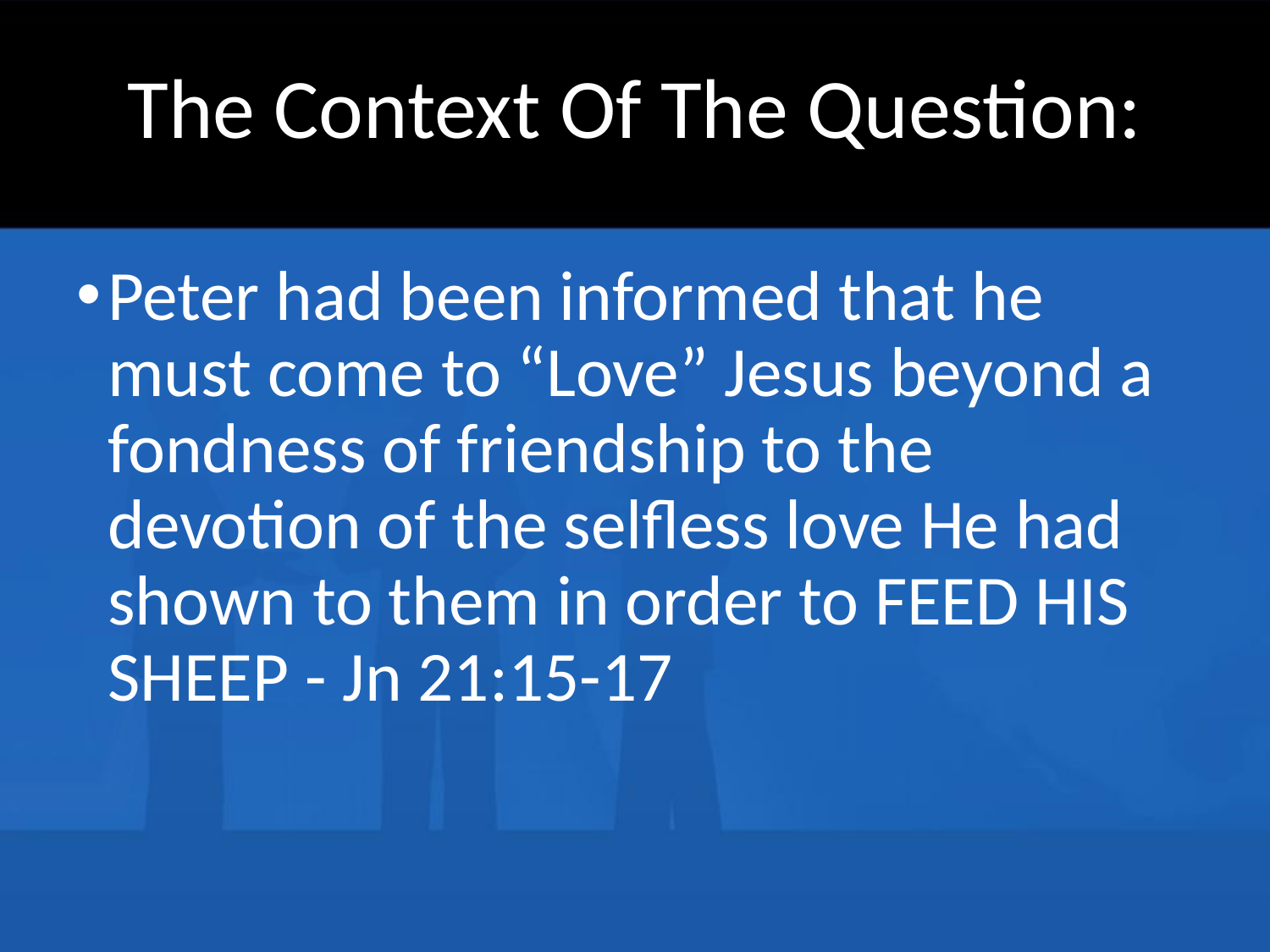

# The Context Of The Question:
Peter had been informed that he must come to “Love” Jesus beyond a fondness of friendship to the devotion of the selfless love He had shown to them in order to FEED HIS SHEEP - Jn 21:15-17